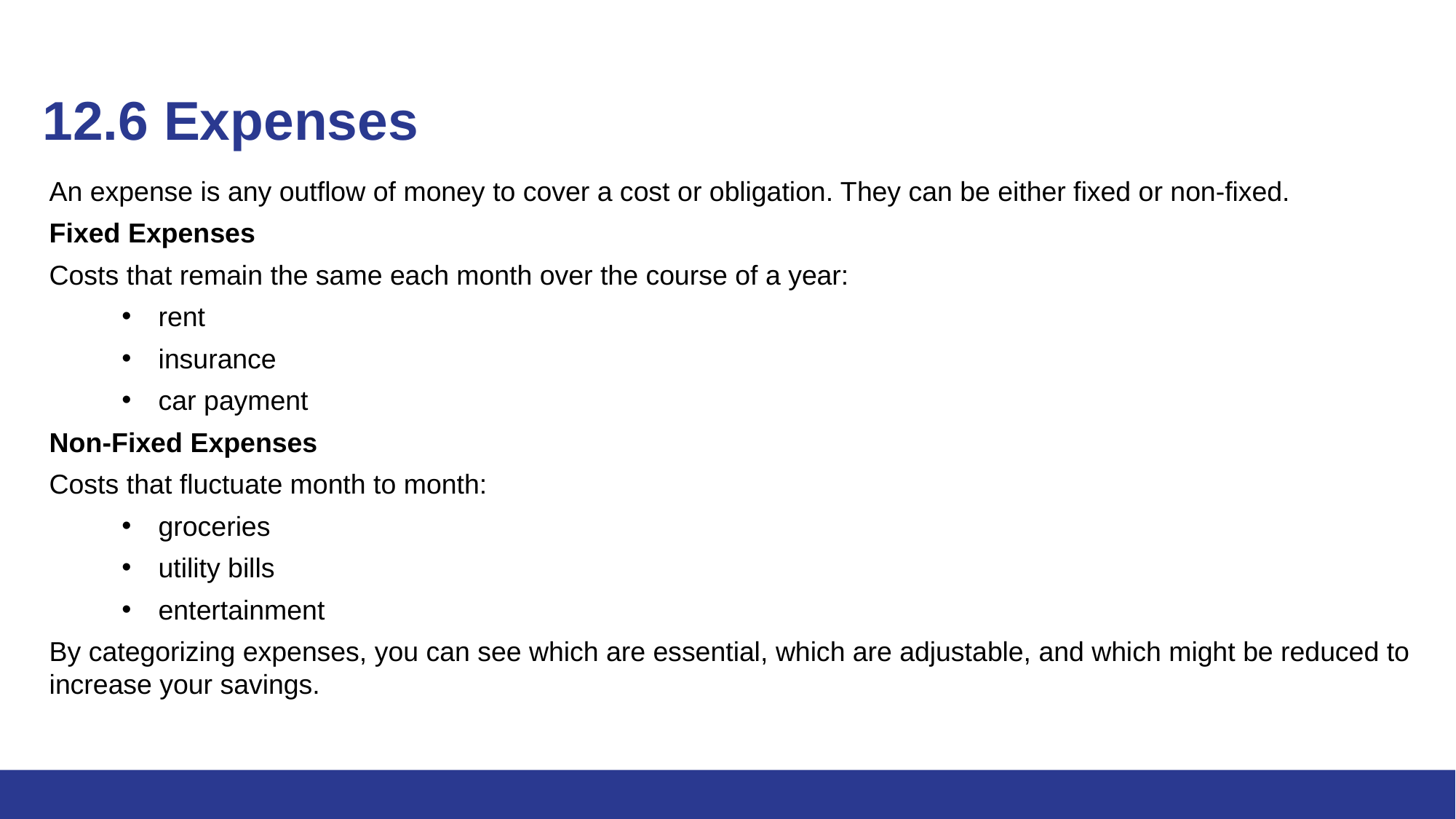

# 12.6 Expenses
An expense is any outflow of money to cover a cost or obligation. They can be either fixed or non-fixed.
Fixed Expenses
Costs that remain the same each month over the course of a year:
rent
insurance
car payment
Non-Fixed Expenses
Costs that fluctuate month to month:
groceries
utility bills
entertainment
By categorizing expenses, you can see which are essential, which are adjustable, and which might be reduced to increase your savings.